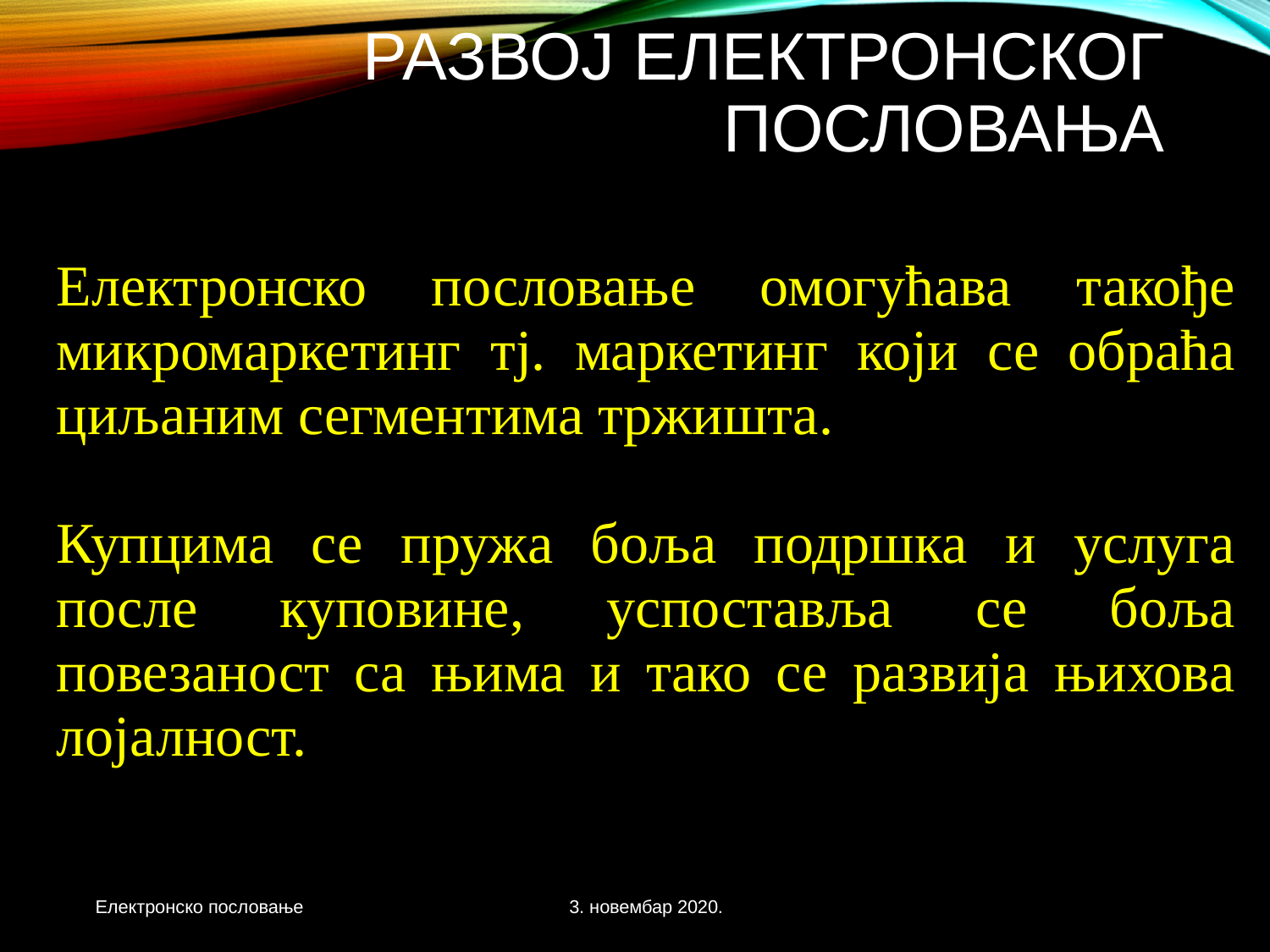

# Развој електронског пословања
Електронско пословање омогућава такође микромаркетинг тј. маркетинг који се обраћа циљаним сегментима тржишта.

Купцима се пружа боља подршка и услуга после куповине, успоставља се боља повезаност са њима и тако се развија њихова лојалност.
Електронско пословање
3. новембар 2020.